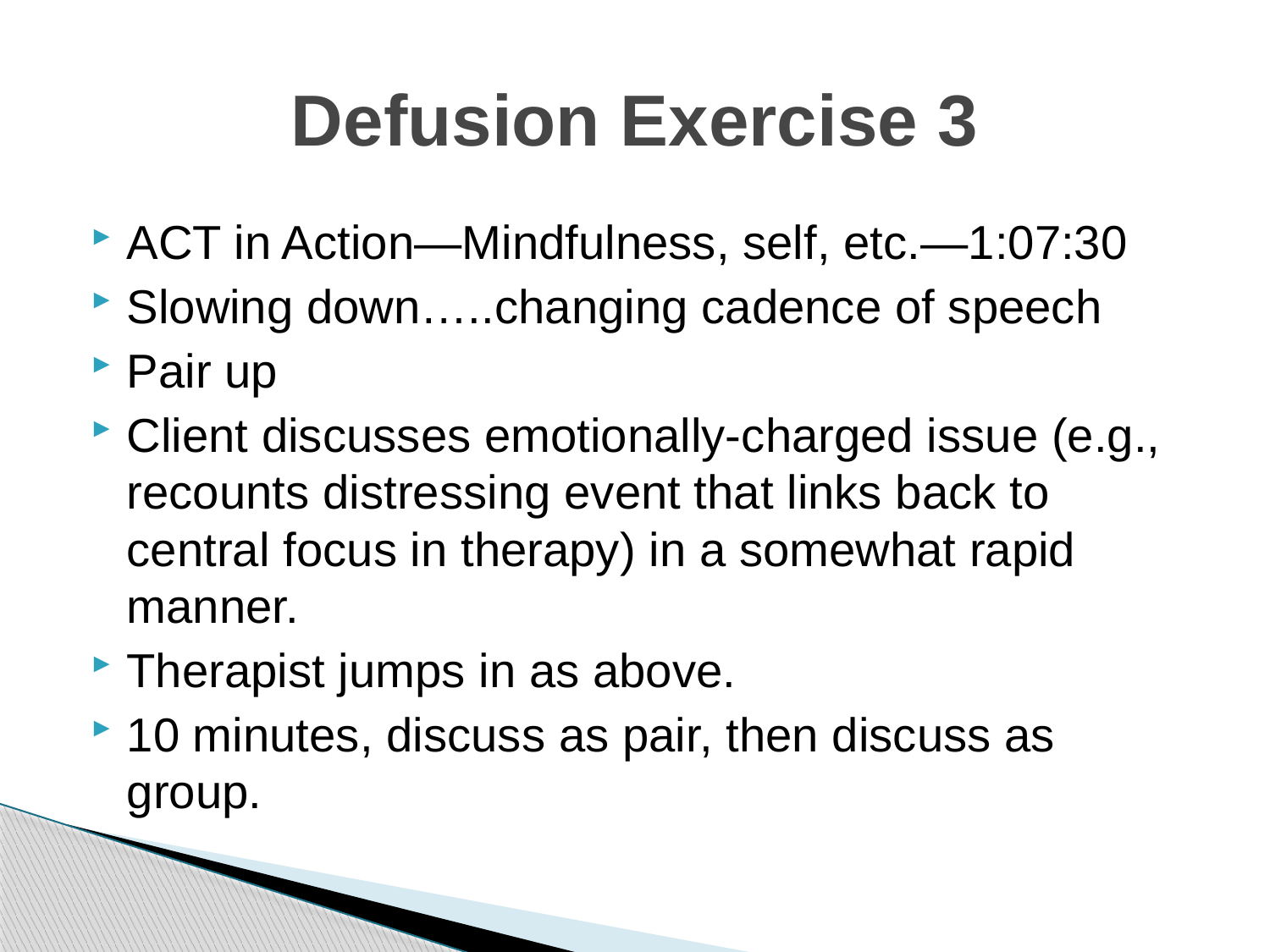

# Defusion Exercise 3
ACT in Action—Mindfulness, self, etc.—1:07:30
Slowing down…..changing cadence of speech
Pair up
Client discusses emotionally-charged issue (e.g., recounts distressing event that links back to central focus in therapy) in a somewhat rapid manner.
Therapist jumps in as above.
10 minutes, discuss as pair, then discuss as group.